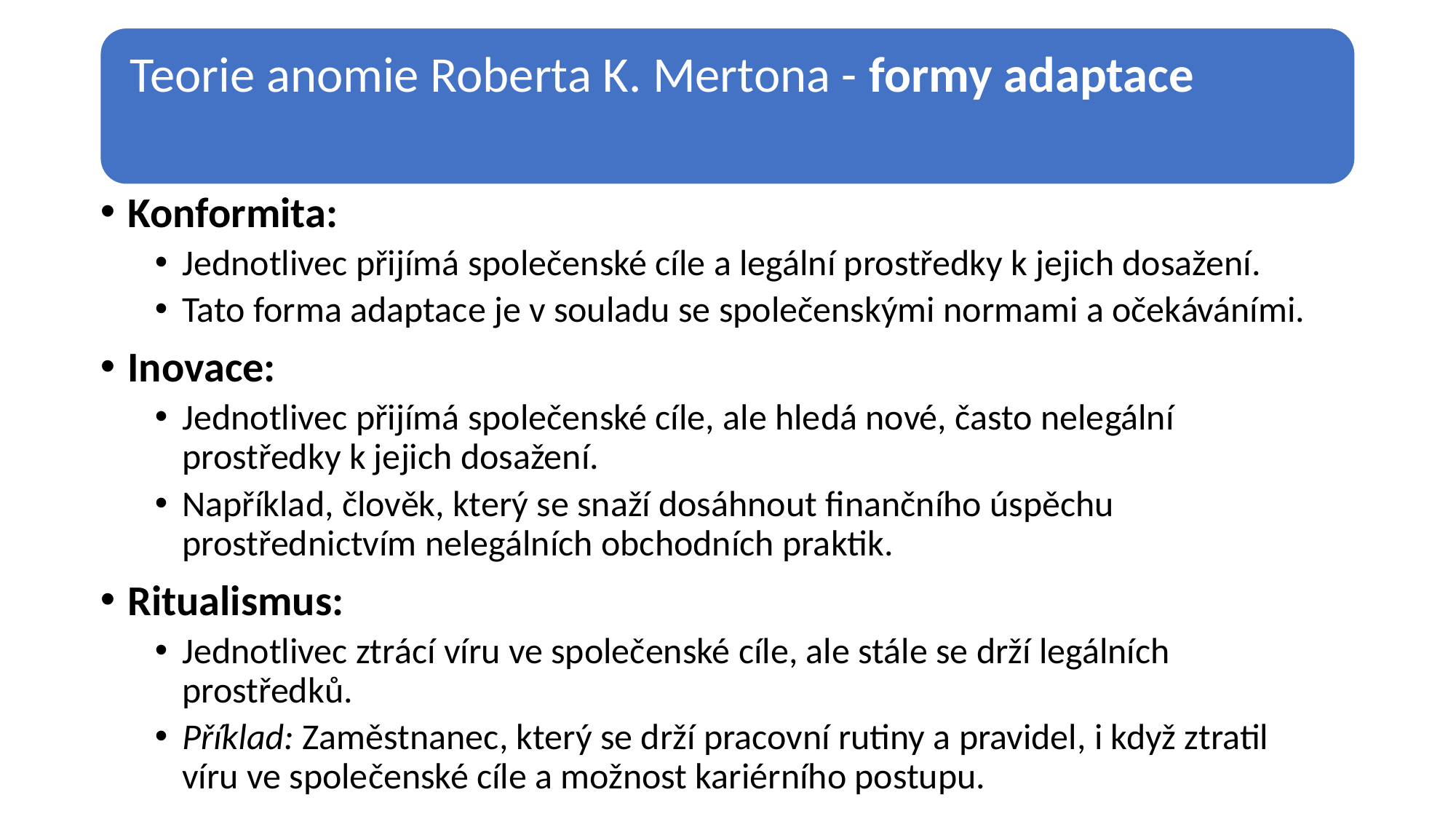

Teorie anomie Roberta K. Mertona - formy adaptace
Konformita:
Jednotlivec přijímá společenské cíle a legální prostředky k jejich dosažení.
Tato forma adaptace je v souladu se společenskými normami a očekáváními.
Inovace:
Jednotlivec přijímá společenské cíle, ale hledá nové, často nelegální prostředky k jejich dosažení.
Například, člověk, který se snaží dosáhnout finančního úspěchu prostřednictvím nelegálních obchodních praktik.
Ritualismus:
Jednotlivec ztrácí víru ve společenské cíle, ale stále se drží legálních prostředků.
Příklad: Zaměstnanec, který se drží pracovní rutiny a pravidel, i když ztratil víru ve společenské cíle a možnost kariérního postupu.